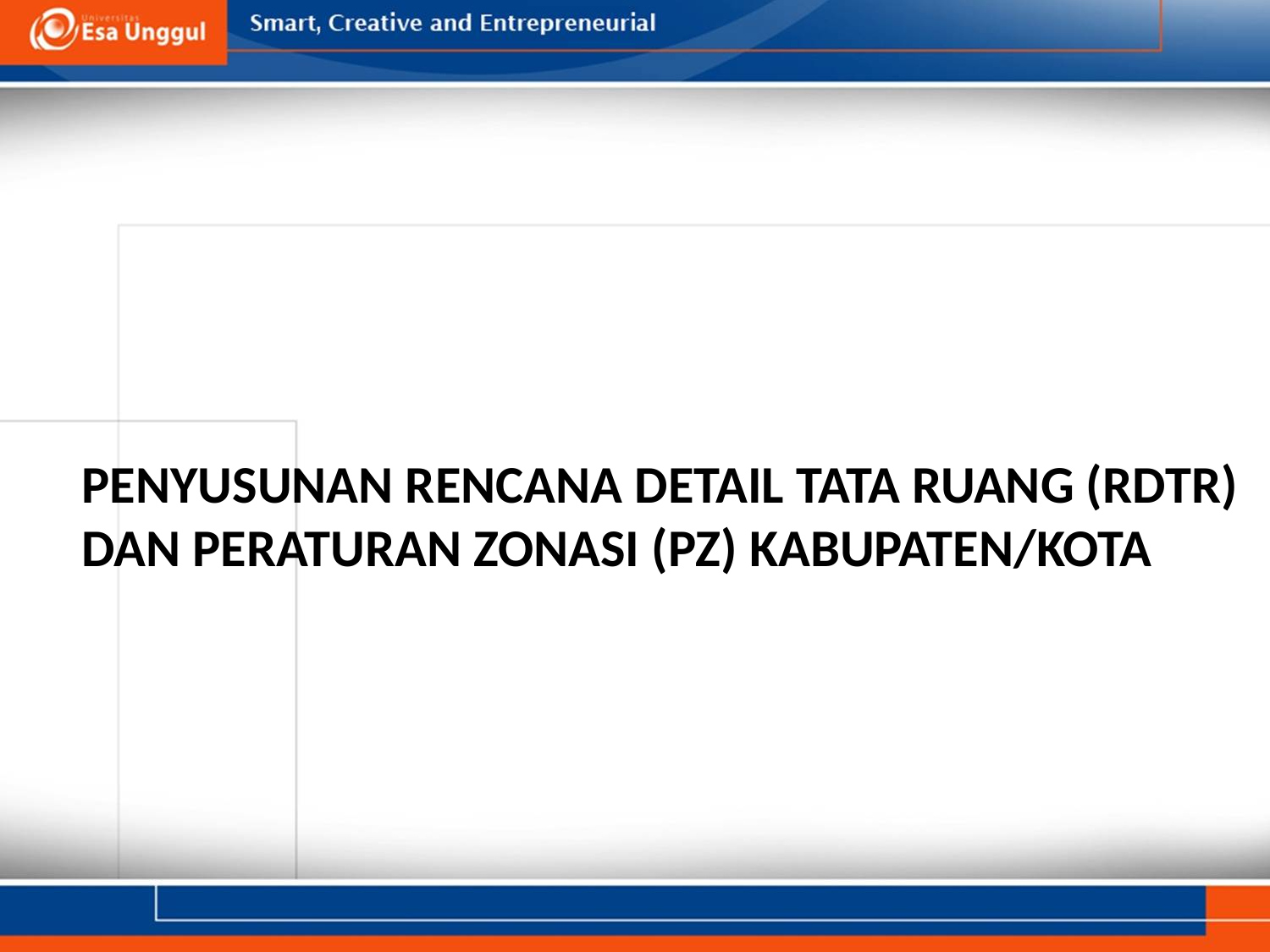

#

PENYUSUNAN RENCANA DETAIL TATA RUANG (RDTR)
DAN PERATURAN ZONASI (PZ) KABUPATEN/KOTA